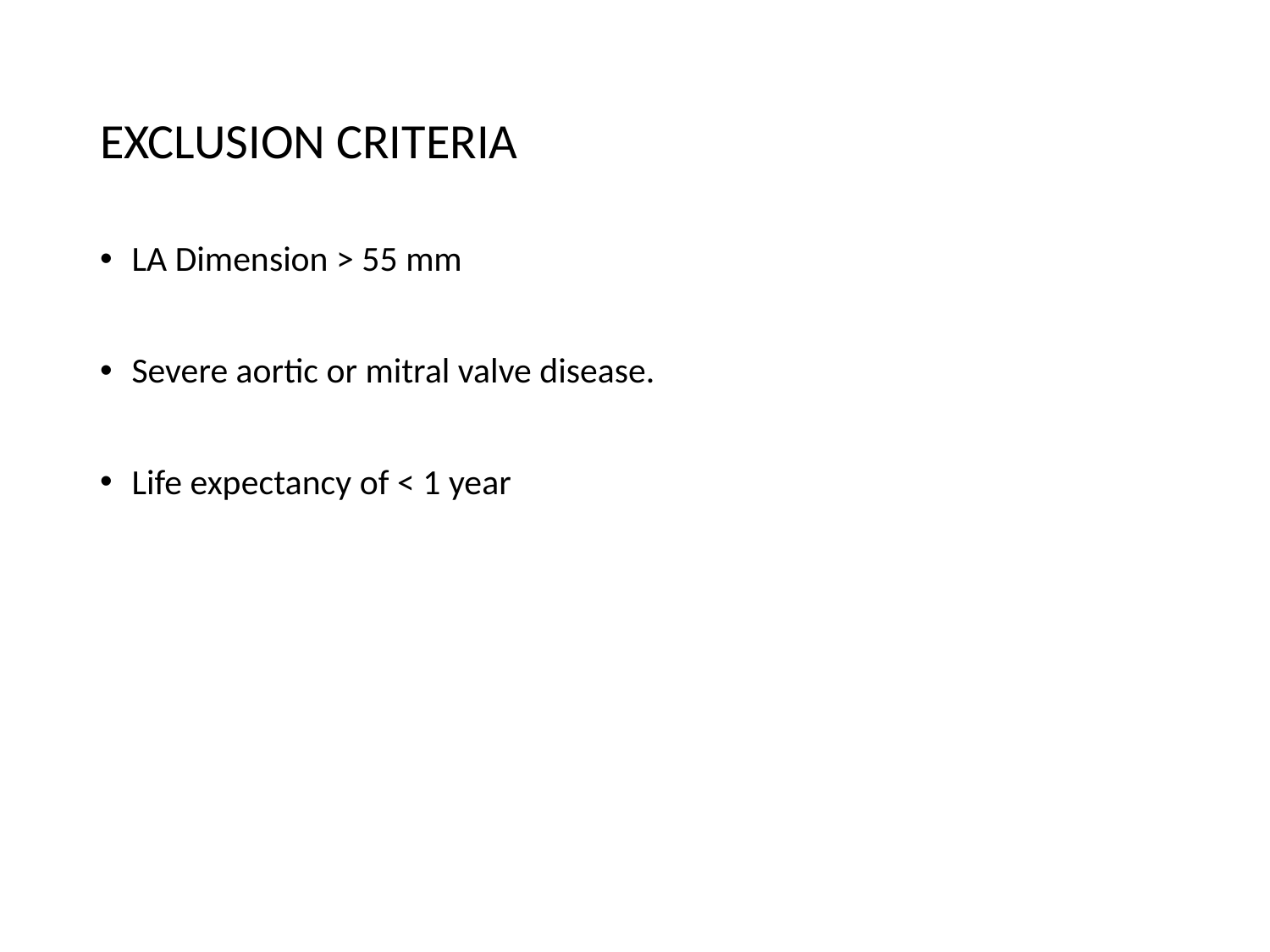

# EXCLUSION CRITERIA
LA Dimension > 55 mm

Severe aortic or mitral valve disease.

Life expectancy of < 1 year